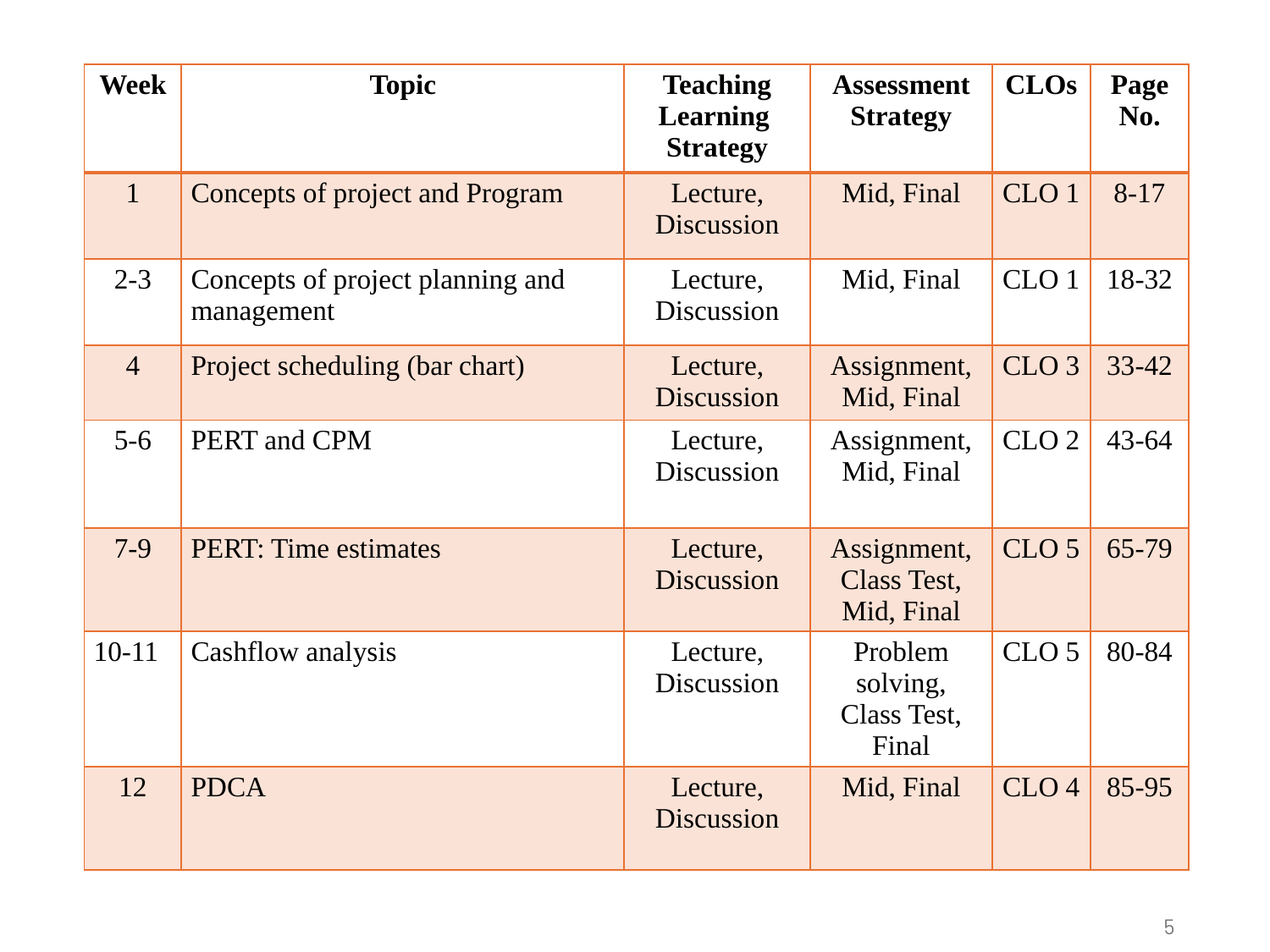

| Week | Topic | Teaching Learning Strategy | Assessment Strategy | CLOs | Page No. |
| --- | --- | --- | --- | --- | --- |
| 1 | Concepts of project and Program | Lecture, Discussion | Mid, Final | CLO 1 | 8-17 |
| 2-3 | Concepts of project planning and management | Lecture, Discussion | Mid, Final | CLO 1 | 18-32 |
| 4 | Project scheduling (bar chart) | Lecture, Discussion | Assignment, Mid, Final | CLO 3 | 33-42 |
| 5-6 | PERT and CPM | Lecture, Discussion | Assignment, Mid, Final | CLO 2 | 43-64 |
| 7-9 | PERT: Time estimates | Lecture, Discussion | Assignment, Class Test, Mid, Final | CLO 5 | 65-79 |
| 10-11 | Cashflow analysis | Lecture, Discussion | Problem solving, Class Test, Final | CLO 5 | 80-84 |
| 12 | PDCA | Lecture, Discussion | Mid, Final | CLO 4 | 85-95 |
5